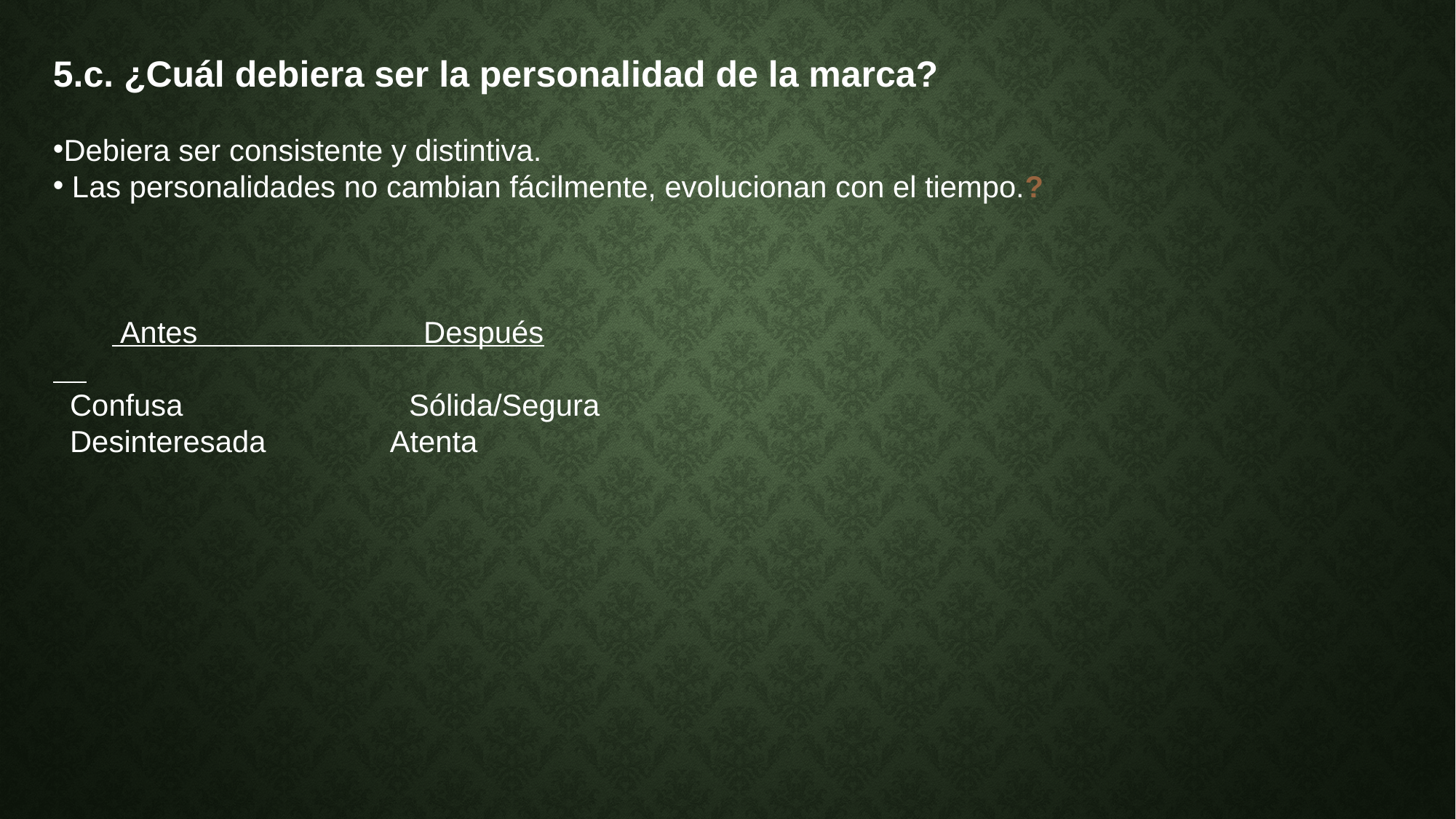

5.c. ¿Cuál debiera ser la personalidad de la marca?

Debiera ser consistente y distintiva.
 Las personalidades no cambian fácilmente, evolucionan con el tiempo.?

        Antes                           Después

  Confusa                           Sólida/Segura
  Desinteresada               Atenta